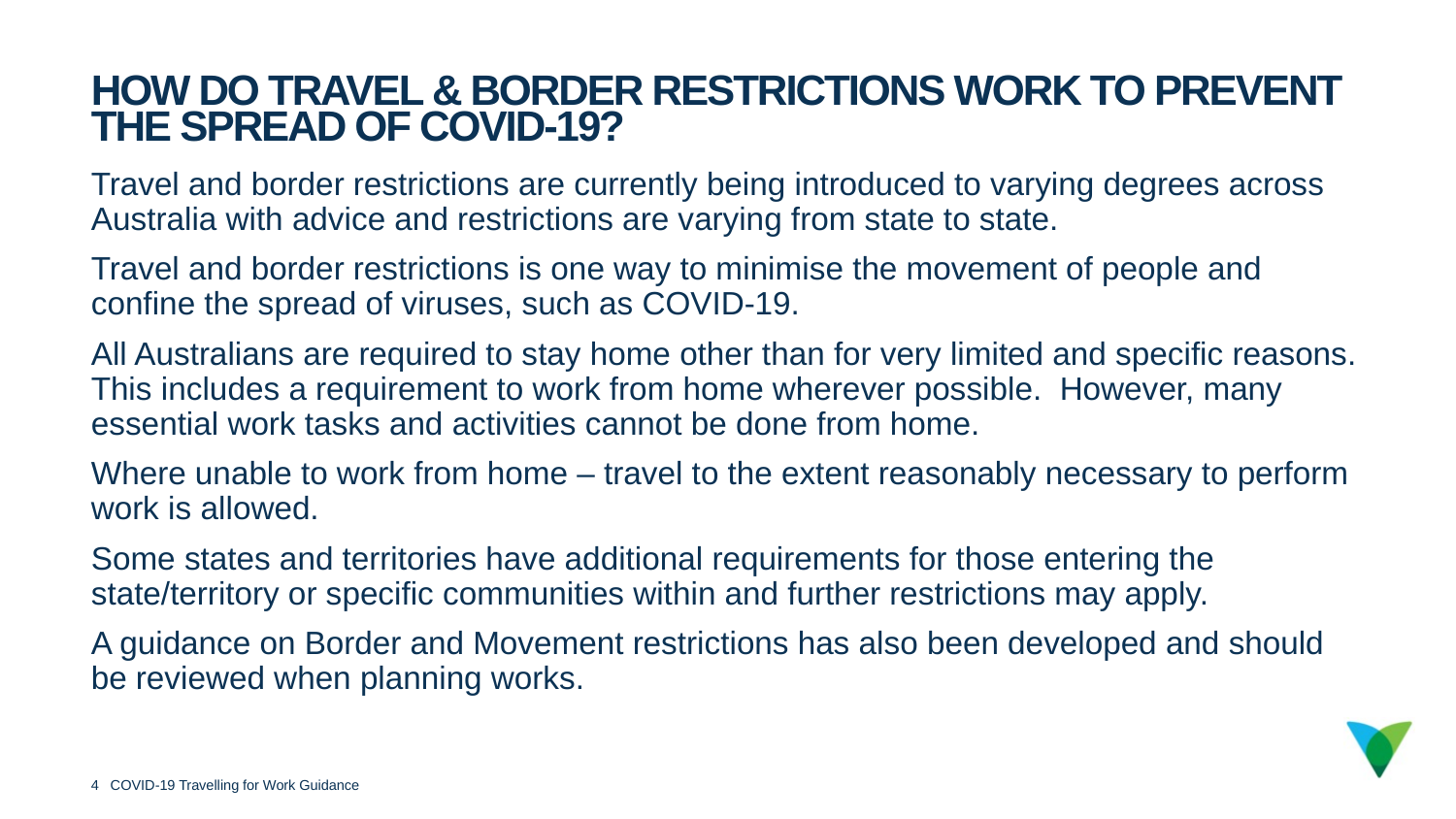

How Do Travel & Border Restrictions Work to prevent the spread of Covid-19?
Travel and border restrictions are currently being introduced to varying degrees across Australia with advice and restrictions are varying from state to state.
Travel and border restrictions is one way to minimise the movement of people and confine the spread of viruses, such as COVID-19.
All Australians are required to stay home other than for very limited and specific reasons. This includes a requirement to work from home wherever possible.  However, many essential work tasks and activities cannot be done from home.
Where unable to work from home – travel to the extent reasonably necessary to perform work is allowed.
Some states and territories have additional requirements for those entering the state/territory or specific communities within and further restrictions may apply.
A guidance on Border and Movement restrictions has also been developed and should be reviewed when planning works.